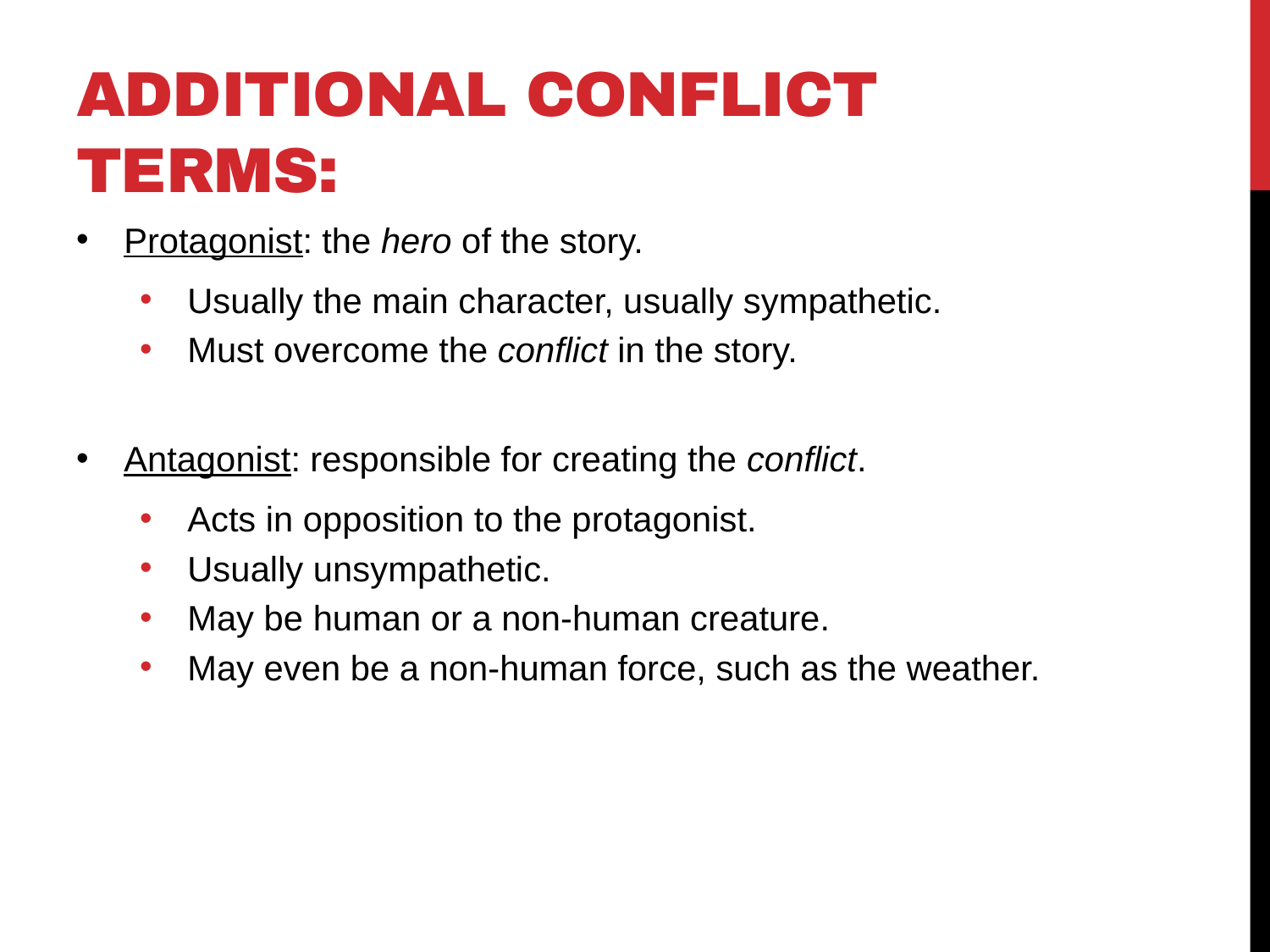

# Additional Conflict Terms:
Protagonist: the hero of the story.
Usually the main character, usually sympathetic.
Must overcome the conflict in the story.

Antagonist: responsible for creating the conflict.
Acts in opposition to the protagonist.
Usually unsympathetic.
May be human or a non-human creature.
May even be a non-human force, such as the weather.